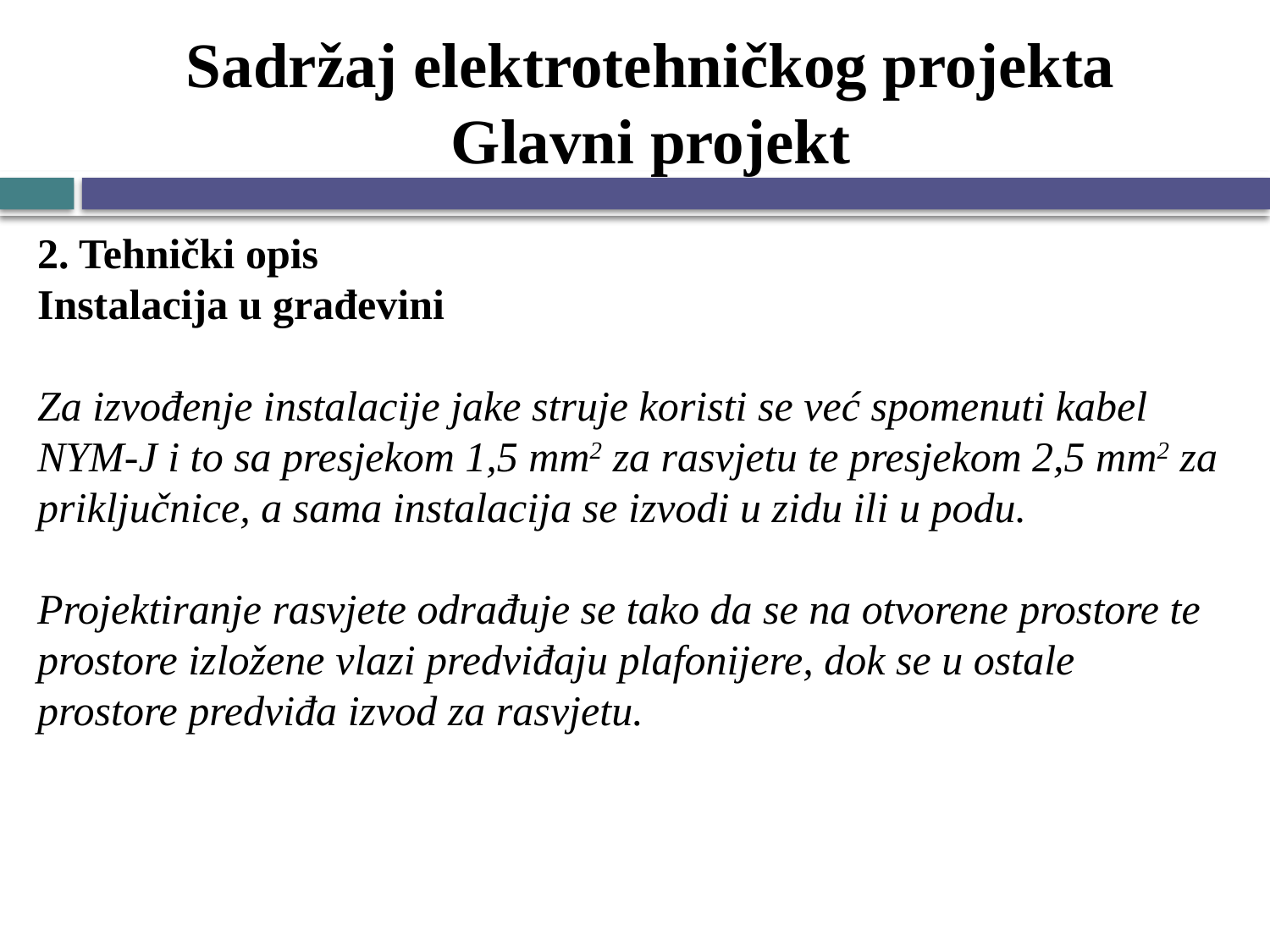

# Sadržaj elektrotehničkog projekta Glavni projekt

2. Tehnički opis
Instalacija u građevini

Za izvođenje instalacije jake struje koristi se već spomenuti kabel NYM-J i to sa presjekom 1,5 mm2 za rasvjetu te presjekom 2,5 mm2 za priključnice, a sama instalacija se izvodi u zidu ili u podu.

Projektiranje rasvjete odrađuje se tako da se na otvorene prostore te prostore izložene vlazi predviđaju plafonijere, dok se u ostale prostore predviđa izvod za rasvjetu.